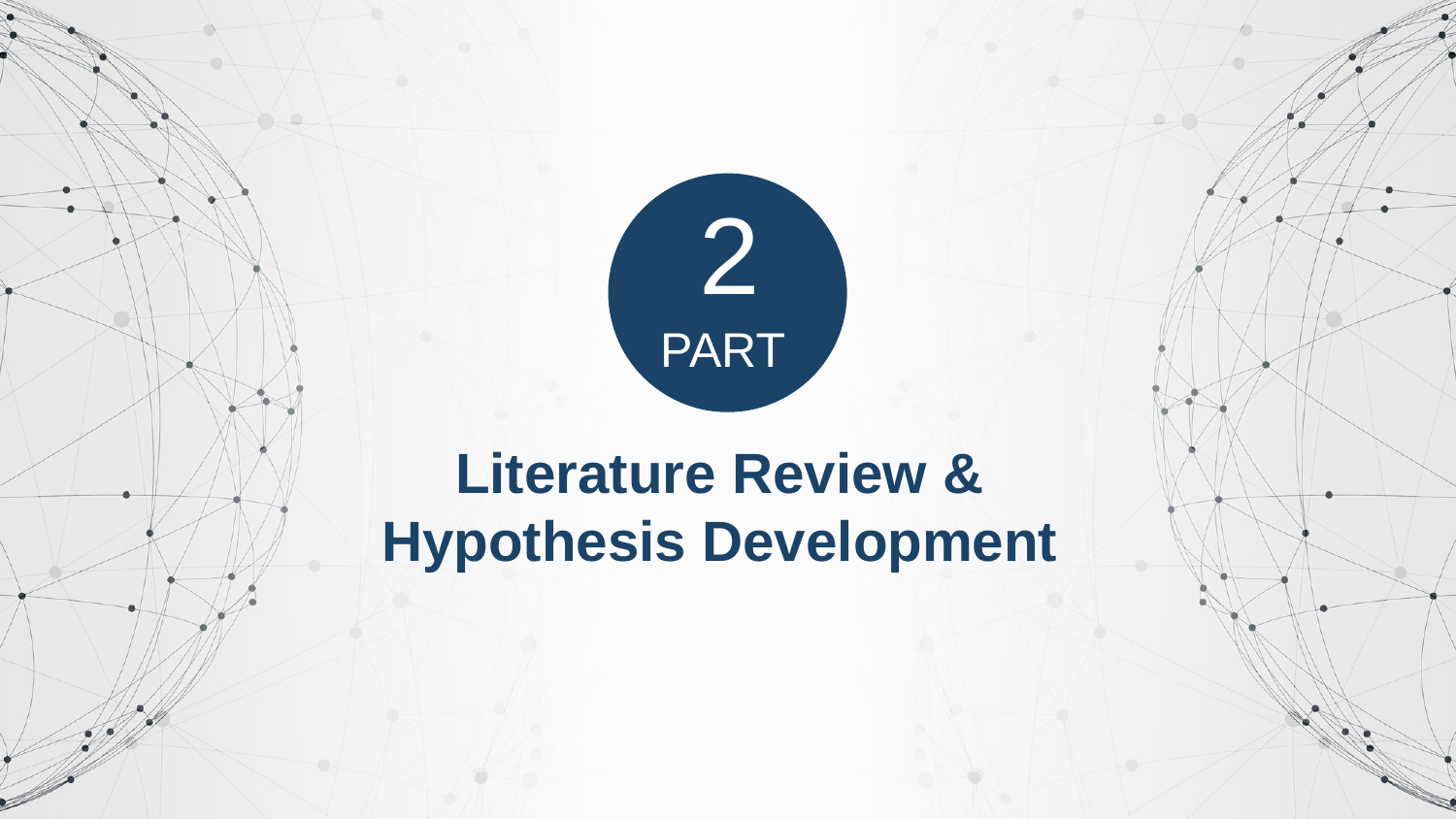

2
PART
Literature Review & Hypothesis Development